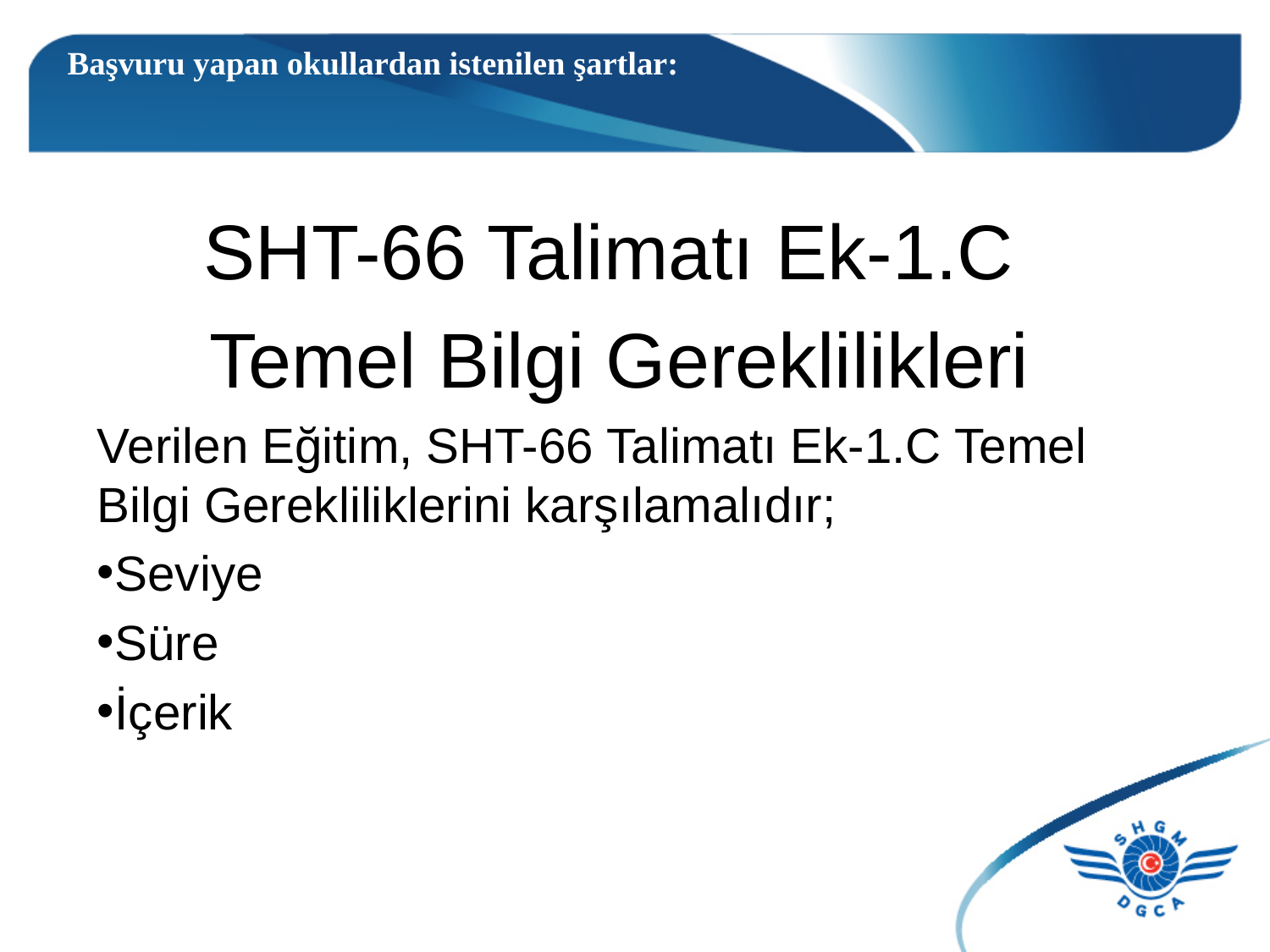

# Başvuru yapan okullardan istenilen şartlar:
SHT-66 Talimatı Ek-1.C
Temel Bilgi Gereklilikleri
Verilen Eğitim, SHT-66 Talimatı Ek-1.C Temel Bilgi Gerekliliklerini karşılamalıdır;
Seviye
Süre
İçerik